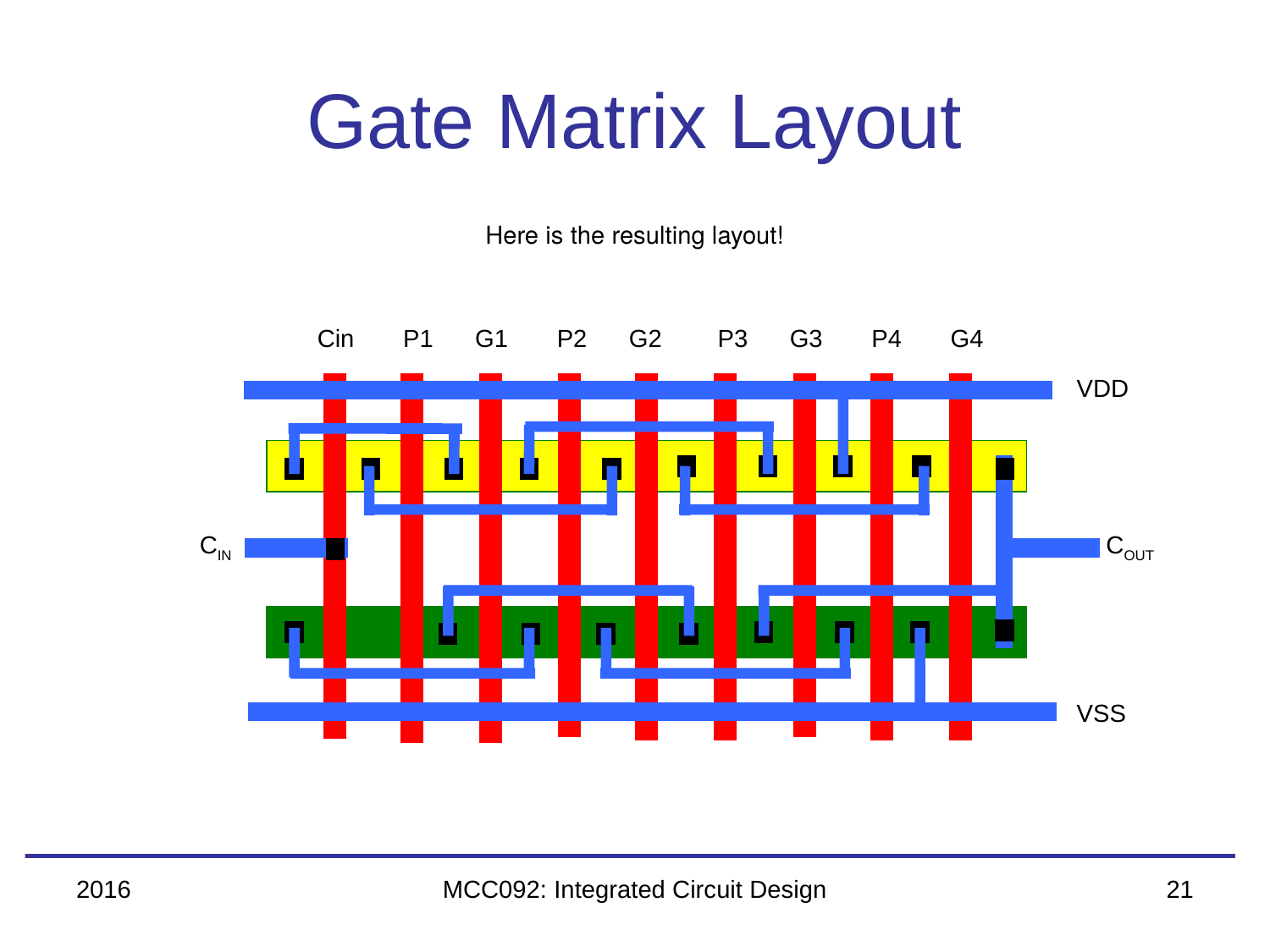

# Gate Matrix Layout
Here is the resulting layout!
Cin       P1      G1       P2      G2        P3      G3       P4       G4

VDD

CIN

COUT

VSS

2016
MCC092: Integrated Circuit Design
21